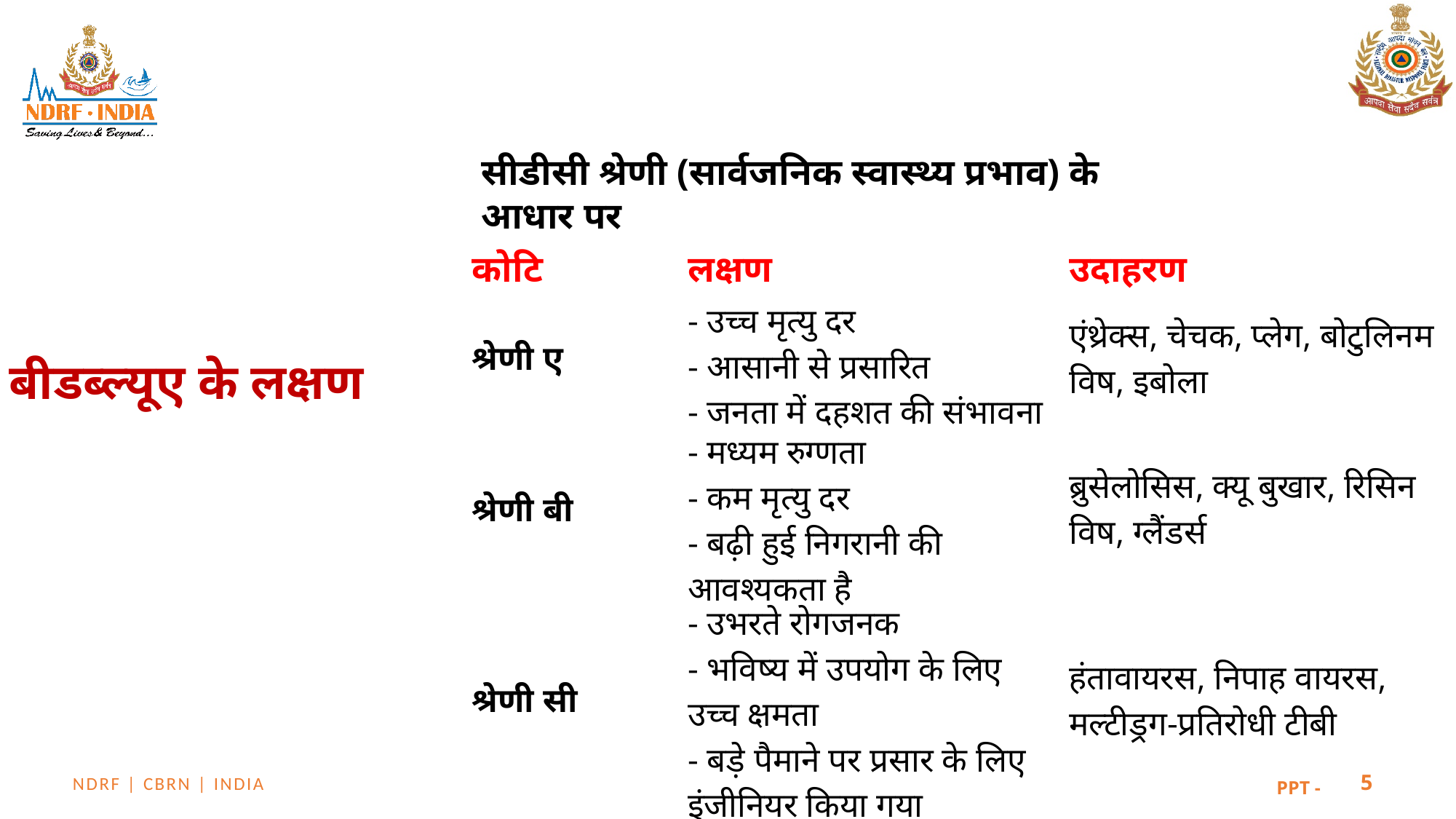

सीडीसी श्रेणी (सार्वजनिक स्वास्थ्य प्रभाव) के आधार पर
| कोटि | लक्षण | उदाहरण |
| --- | --- | --- |
| श्रेणी ए | - उच्च मृत्यु दर - आसानी से प्रसारित - जनता में दहशत की संभावना | एंथ्रेक्स, चेचक, प्लेग, बोटुलिनम विष, इबोला |
| श्रेणी बी | - मध्यम रुग्णता - कम मृत्यु दर - बढ़ी हुई निगरानी की आवश्यकता है | ब्रुसेलोसिस, क्यू बुखार, रिसिन विष, ग्लैंडर्स |
| श्रेणी सी | - उभरते रोगजनक - भविष्य में उपयोग के लिए उच्च क्षमता - बड़े पैमाने पर प्रसार के लिए इंजीनियर किया गया | हंतावायरस, निपाह वायरस, मल्टीड्रग-प्रतिरोधी टीबी |
बीडब्ल्यूए के लक्षण
5